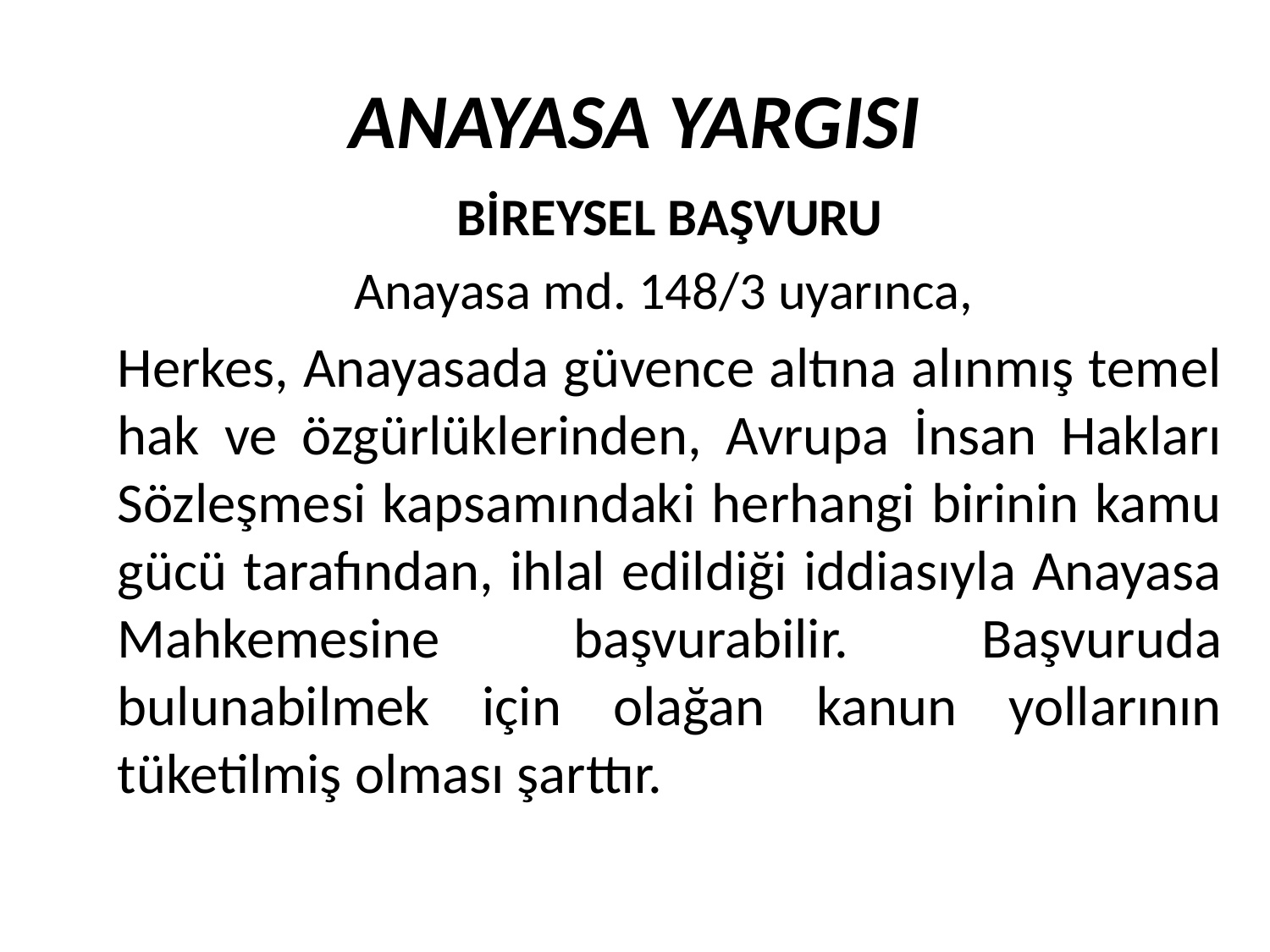

ANAYASA YARGISI
BİREYSEL BAŞVURU
Anayasa md. 148/3 uyarınca,
Herkes, Anayasada güvence altına alınmış temel hak ve özgürlüklerinden, Avrupa İnsan Hakları Sözleşmesi kapsamındaki herhangi birinin kamu gücü tarafından, ihlal edildiği iddiasıyla Anayasa Mahkemesine başvurabilir. Başvuruda bulunabilmek için olağan kanun yollarının tüketilmiş olması şarttır.